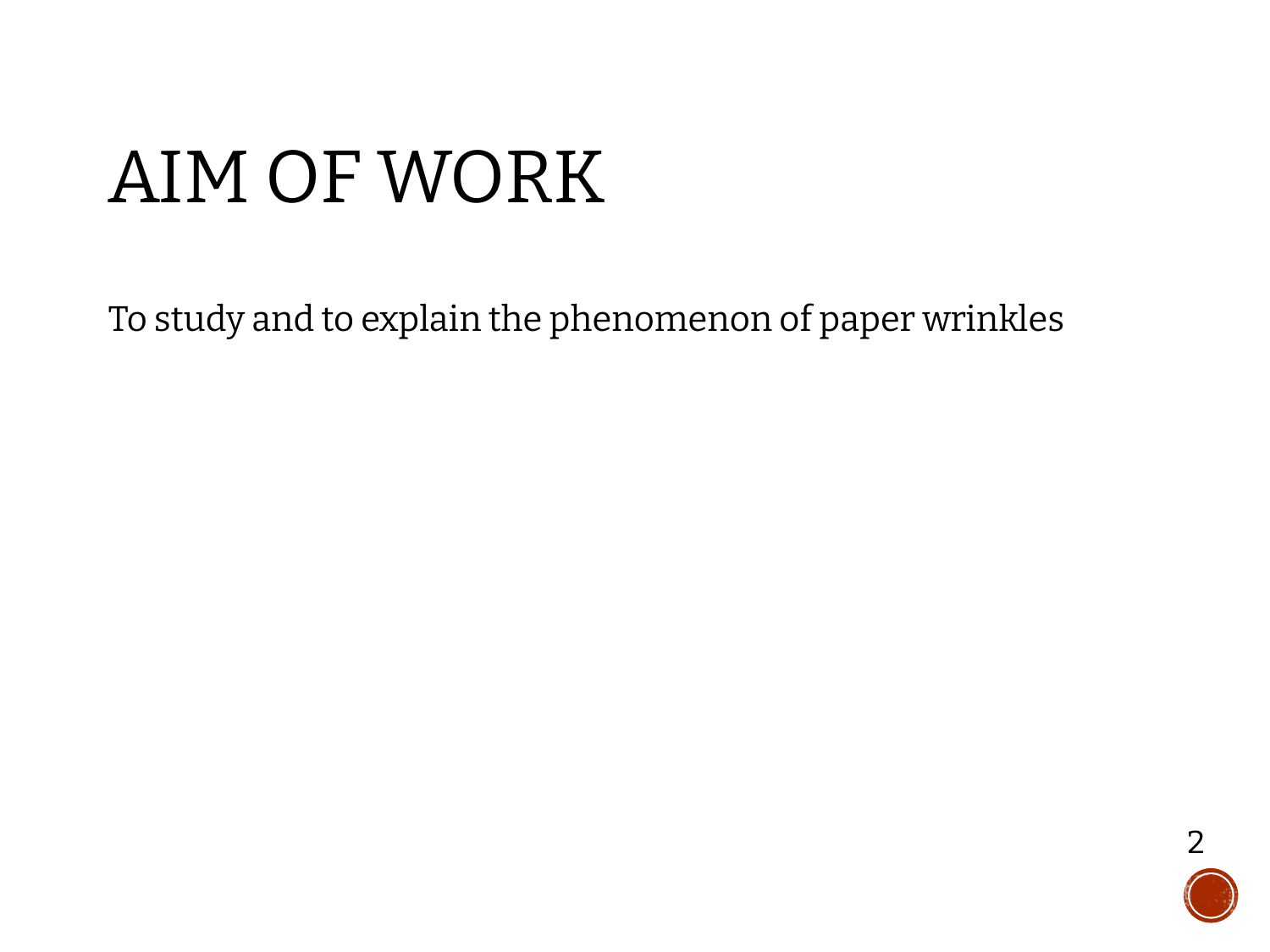

# Aim of work
To study and to explain the phenomenon of paper wrinkles
2